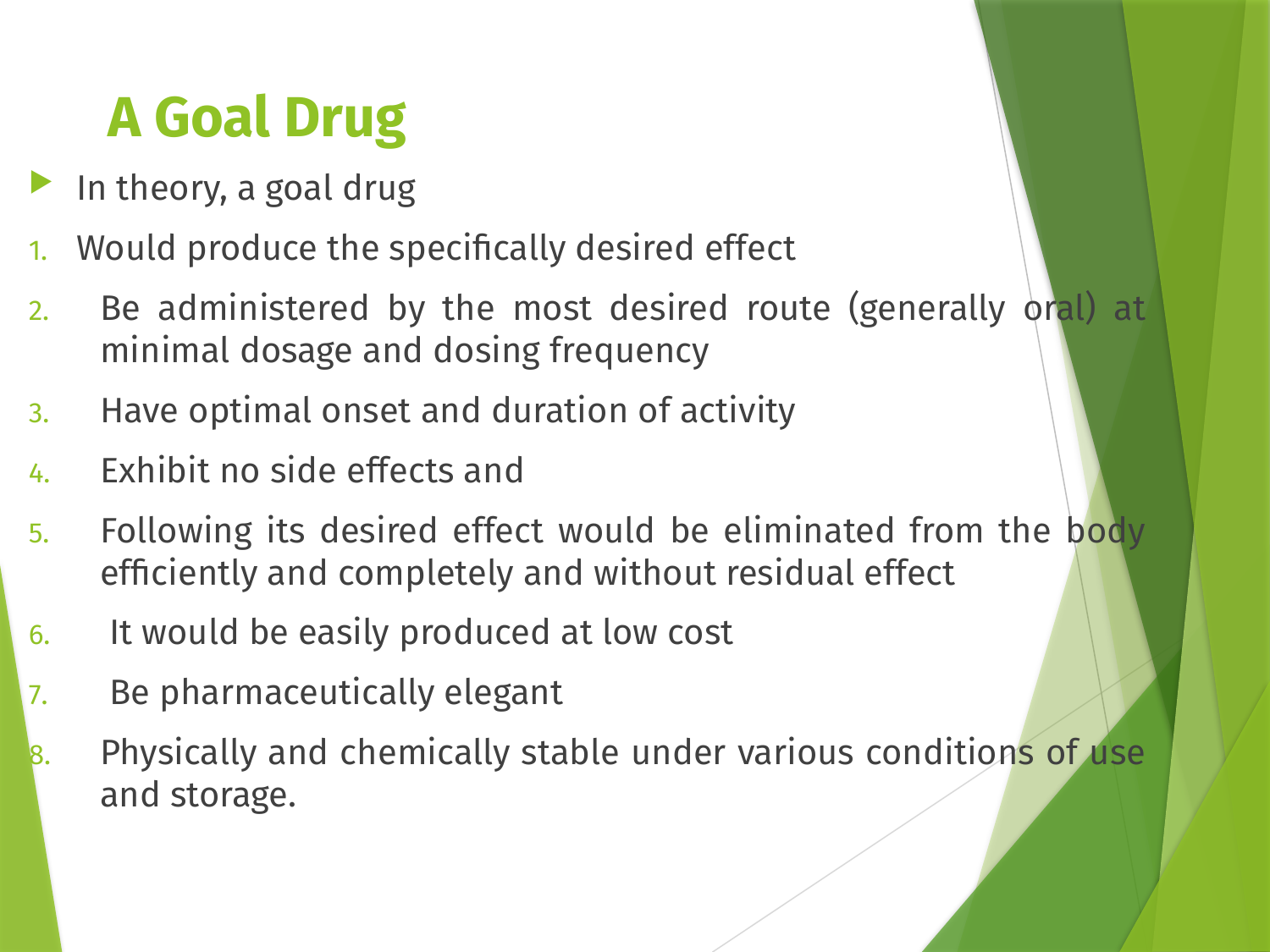

# A Goal Drug
In theory, a goal drug
Would produce the specifically desired effect
Be administered by the most desired route (generally oral) at minimal dosage and dosing frequency
Have optimal onset and duration of activity
Exhibit no side effects and
Following its desired effect would be eliminated from the body efficiently and completely and without residual effect
 It would be easily produced at low cost
 Be pharmaceutically elegant
Physically and chemically stable under various conditions of use and storage.